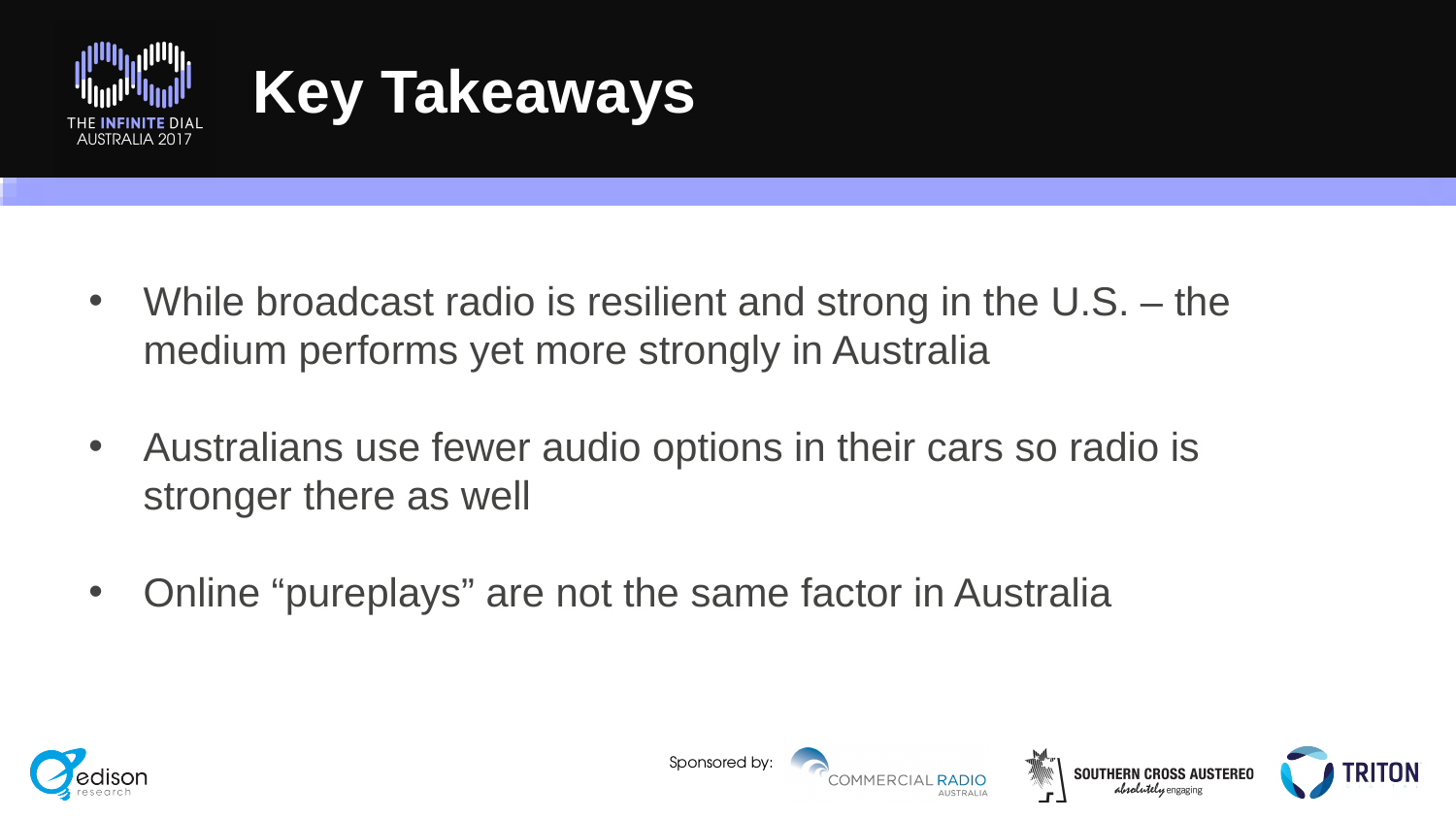

# Key Takeaways
While broadcast radio is resilient and strong in the U.S. – the medium performs yet more strongly in Australia

Australians use fewer audio options in their cars so radio is stronger there as well

Online “pureplays” are not the same factor in Australia